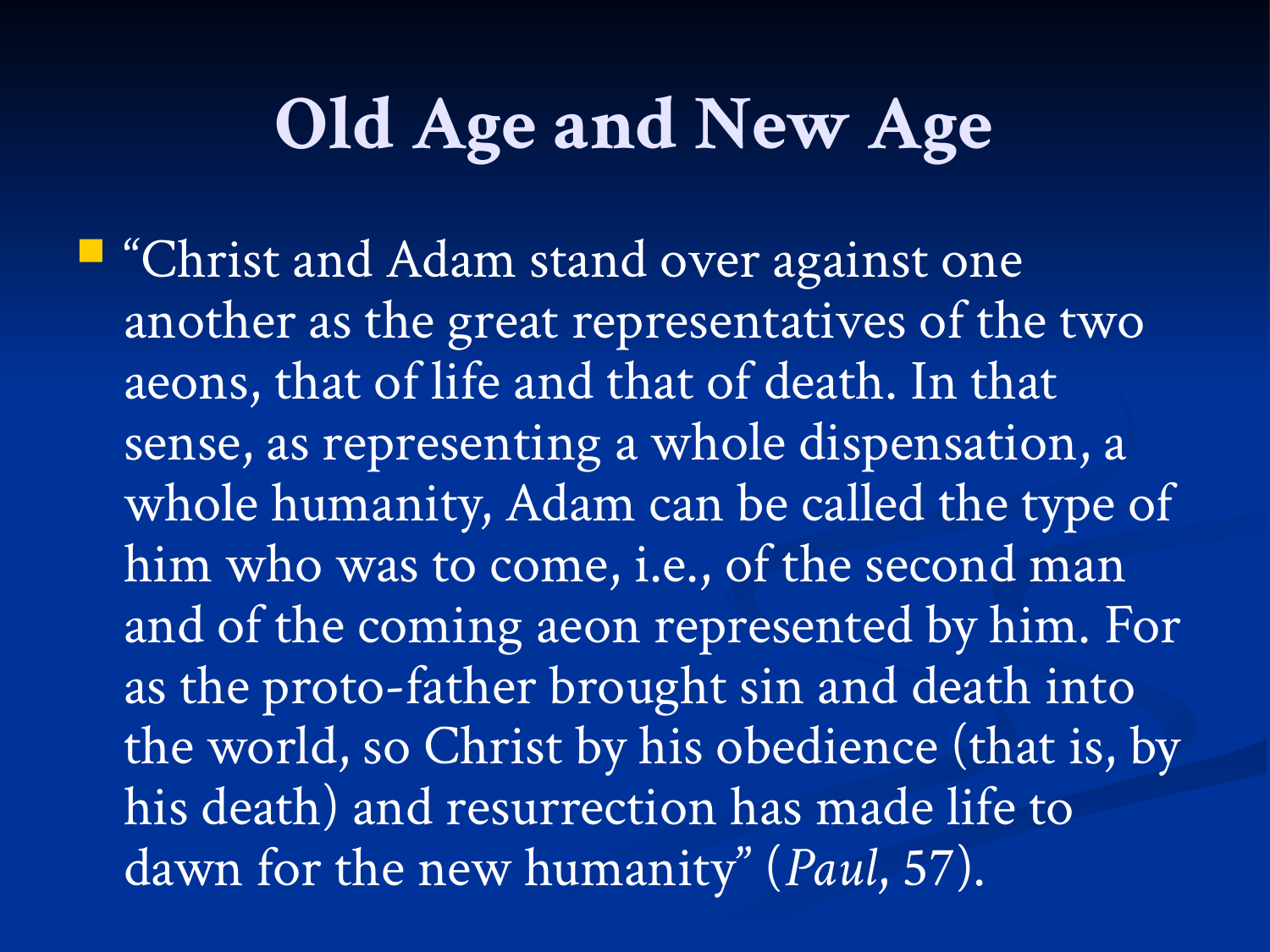

# Old Age and New Age
“Christ and Adam stand over against one another as the great representatives of the two aeons, that of life and that of death. In that sense, as representing a whole dispensation, a whole humanity, Adam can be called the type of him who was to come, i.e., of the second man and of the coming aeon represented by him. For as the proto-father brought sin and death into the world, so Christ by his obedience (that is, by his death) and resurrection has made life to dawn for the new humanity” (Paul, 57).